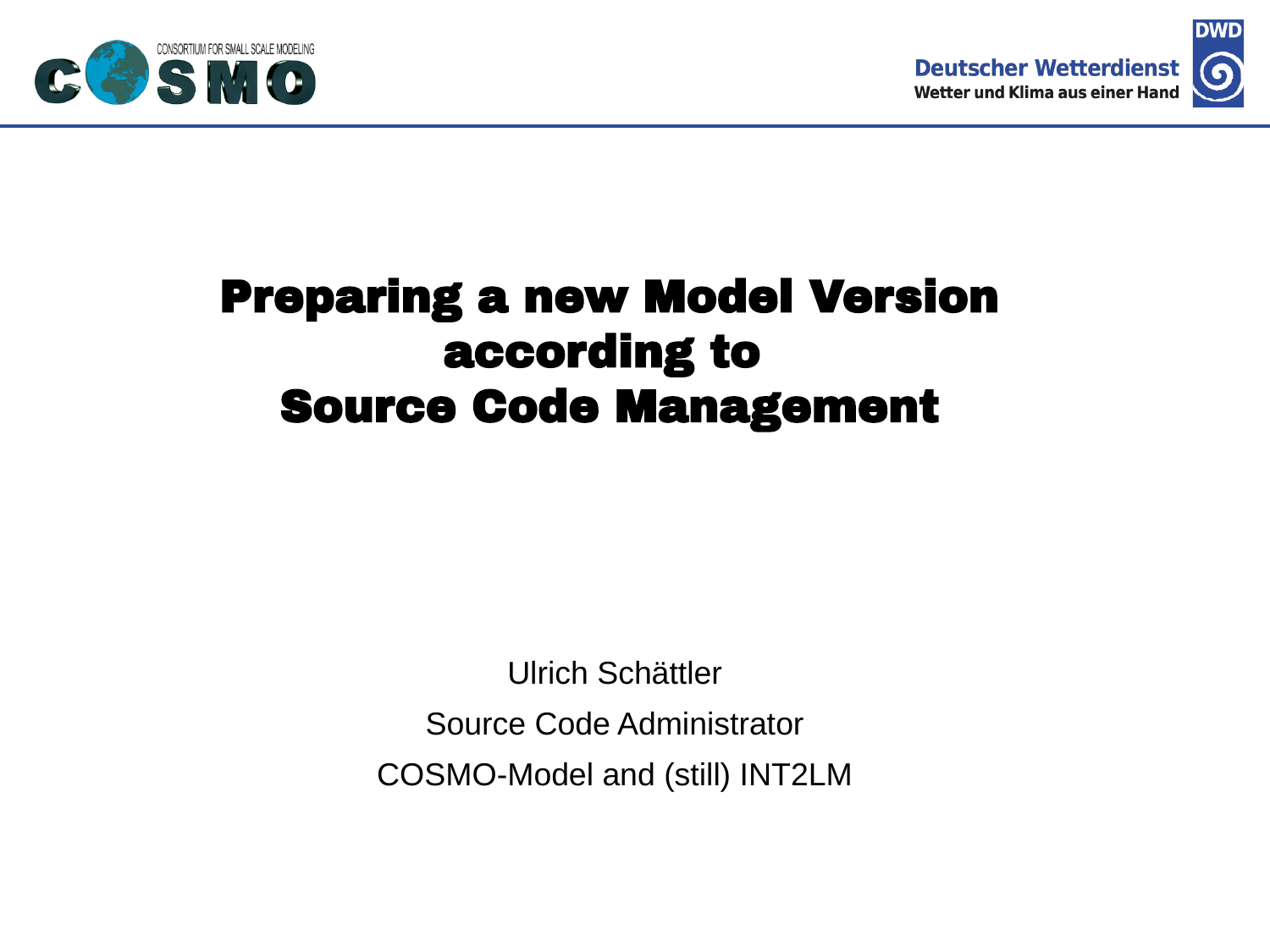

# Preparing a new Model Version according to Source Code Management
Ulrich Schättler
Source Code Administrator
COSMO-Model and (still) INT2LM